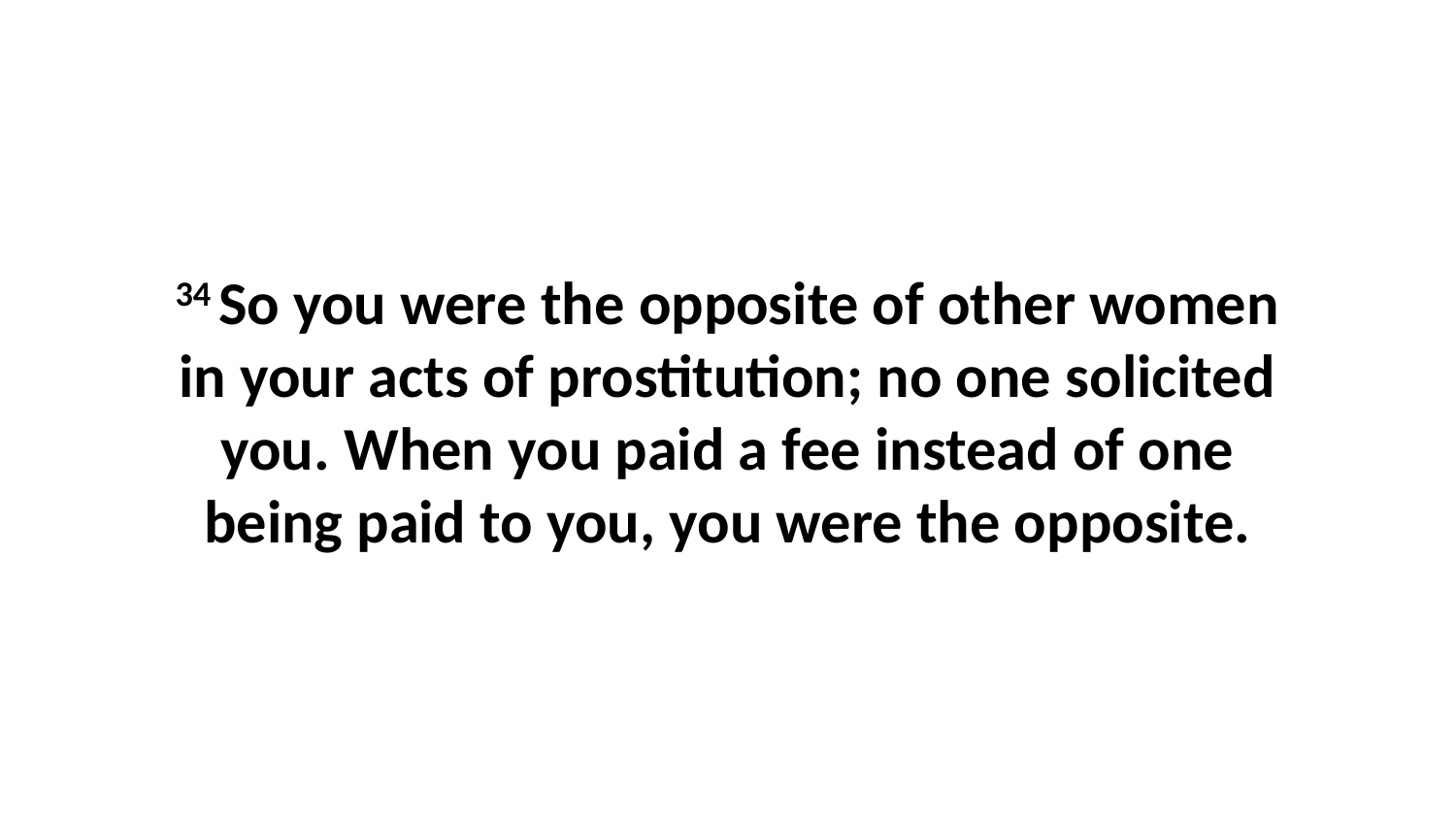

34 So you were the opposite of other women in your acts of prostitution; no one solicited you. When you paid a fee instead of one being paid to you, you were the opposite.